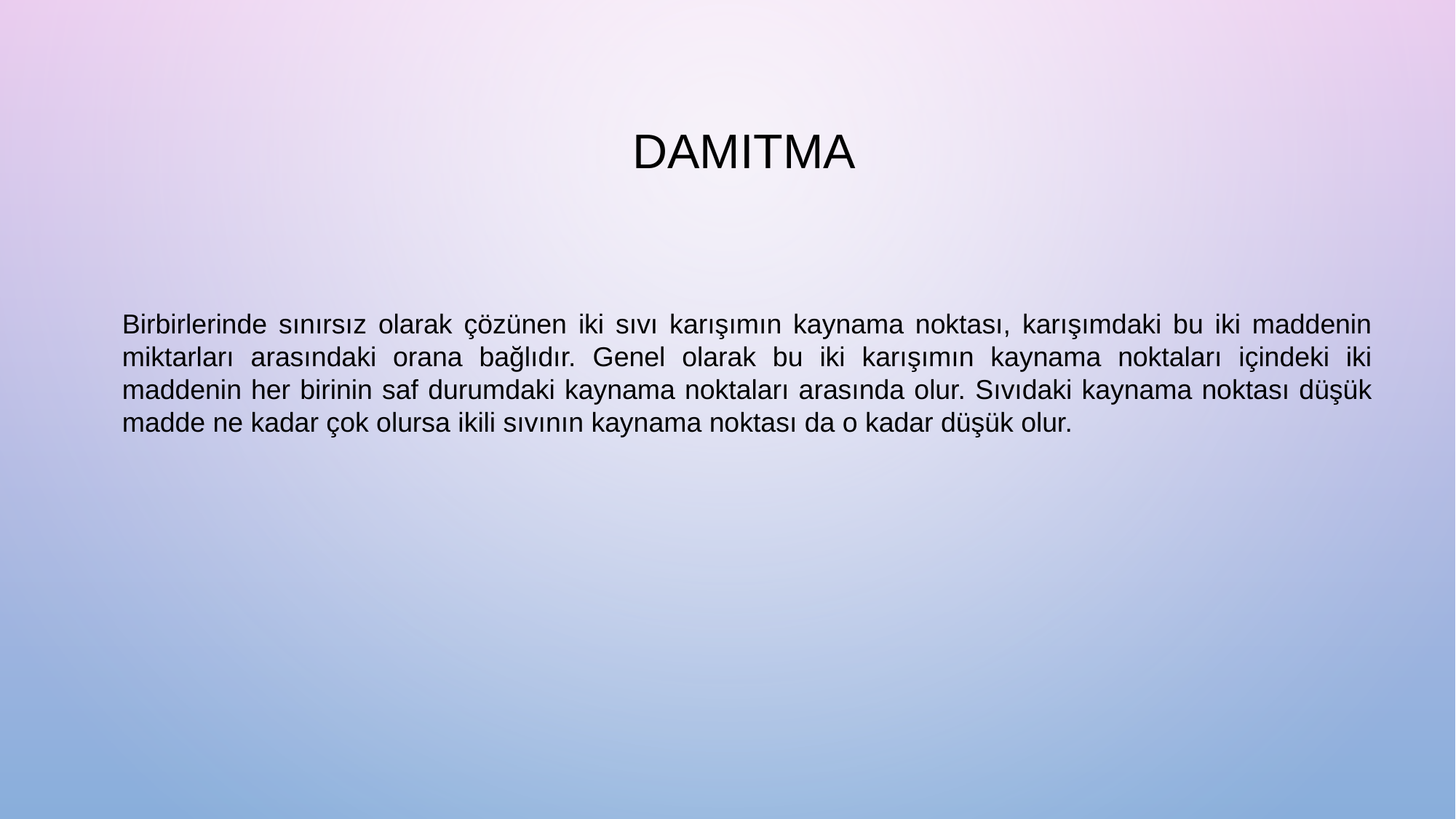

DAMITMA

Birbirlerinde sınırsız olarak çözünen iki sıvı karışımın kaynama noktası, karışımdaki bu iki maddenin miktarları arasındaki orana bağlıdır. Genel olarak bu iki karışımın kaynama noktaları içindeki iki maddenin her birinin saf durumdaki kaynama noktaları arasında olur. Sıvıdaki kaynama noktası düşük madde ne kadar çok olursa ikili sıvının kaynama noktası da o kadar düşük olur.